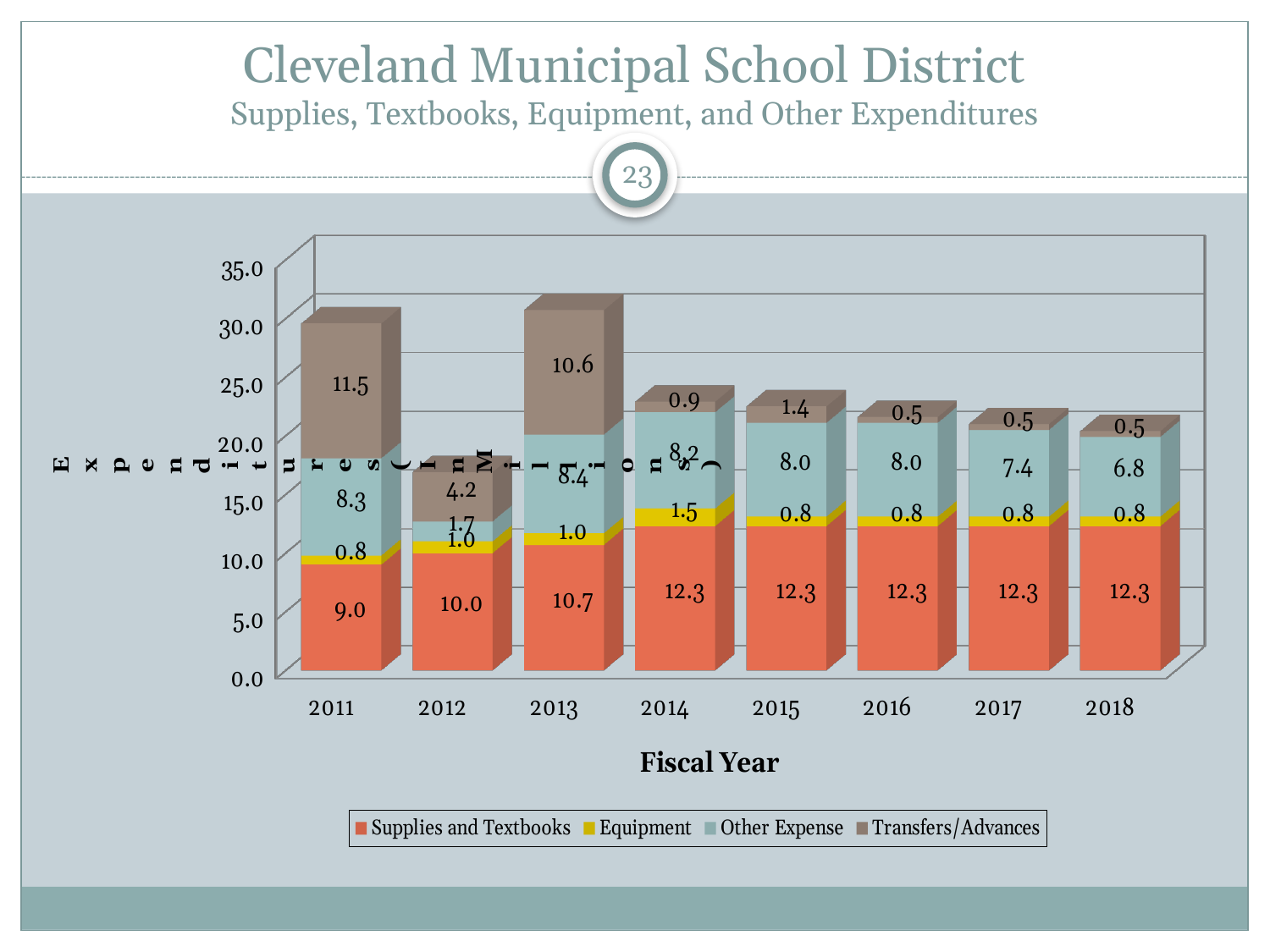

# Cleveland Municipal School District Supplies, Textbooks, Equipment, and Other Expenditures
23

[unsupported chart]